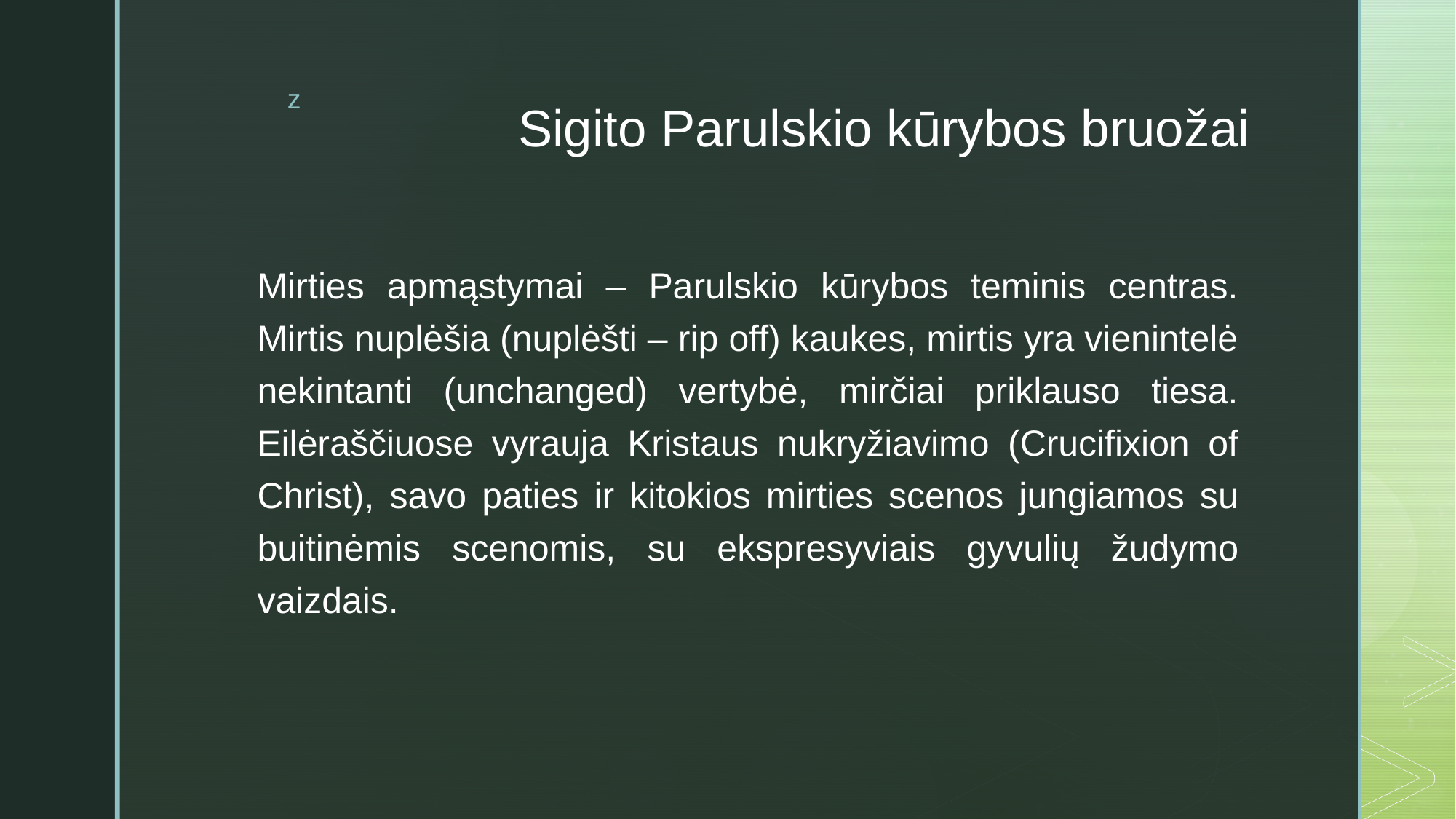

# Sigito Parulskio kūrybos bruožai
Mirties apmąstymai – Parulskio kūrybos teminis centras. Mirtis nuplėšia (nuplėšti – rip off) kaukes, mirtis yra vienintelė nekintanti (unchanged) vertybė, mirčiai priklauso tiesa. Eilėraščiuose vyrauja Kristaus nukryžiavimo (Crucifixion of Christ), savo paties ir kitokios mirties scenos jungiamos su buitinėmis scenomis, su ekspresyviais gyvulių žudymo vaizdais.